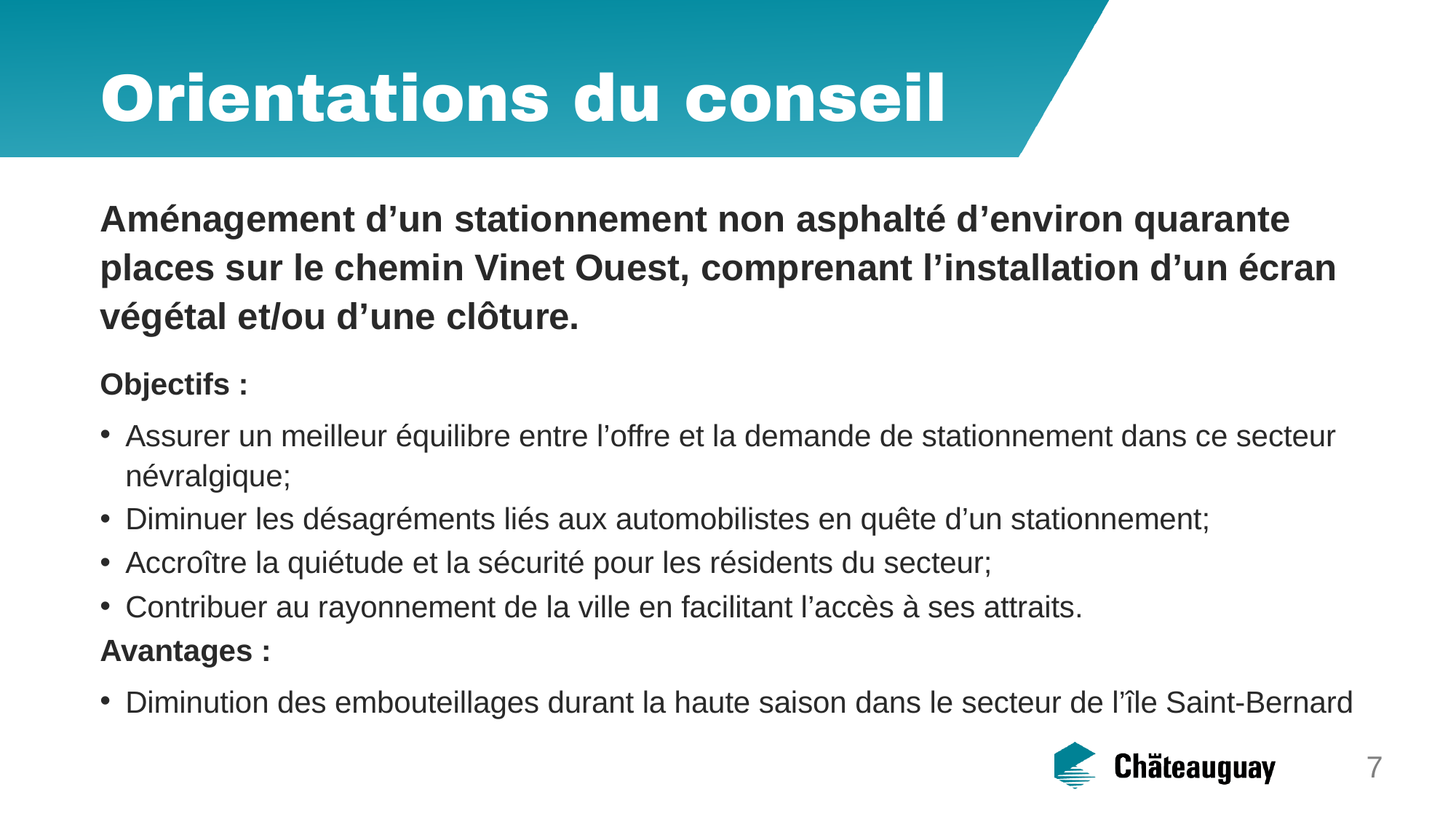

# Orientations du conseil
Aménagement d’un stationnement non asphalté d’environ quarante places sur le chemin Vinet Ouest, comprenant l’installation d’un écran végétal et/ou d’une clôture.

Objectifs :
Assurer un meilleur équilibre entre l’offre et la demande de stationnement dans ce secteur névralgique;
Diminuer les désagréments liés aux automobilistes en quête d’un stationnement;
Accroître la quiétude et la sécurité pour les résidents du secteur;
Contribuer au rayonnement de la ville en facilitant l’accès à ses attraits.
Avantages :
Diminution des embouteillages durant la haute saison dans le secteur de l’île Saint-Bernard